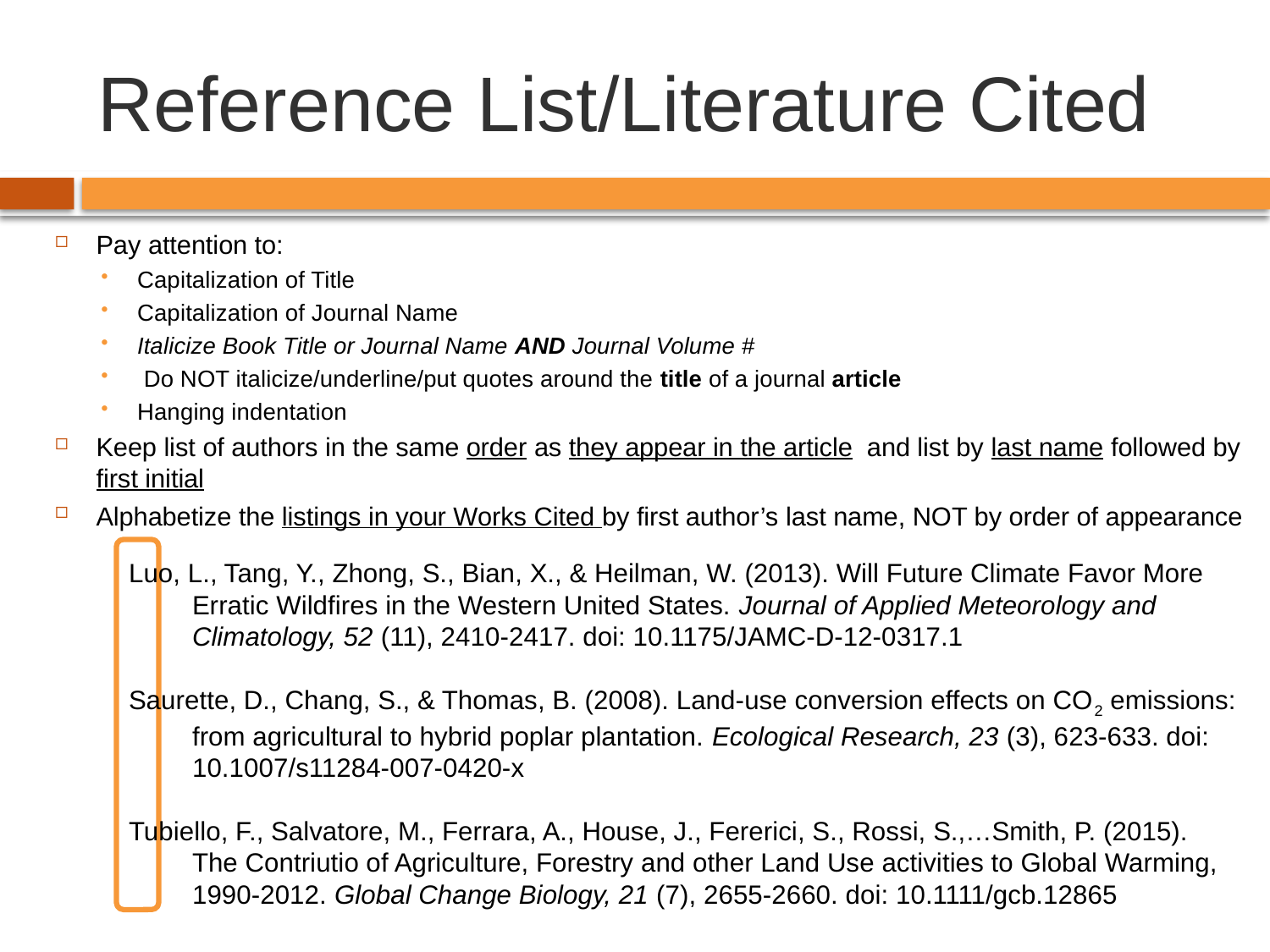

# Reference List/Literature Cited
Pay attention to:
Capitalization of Title
Capitalization of Journal Name
Italicize Book Title or Journal Name AND Journal Volume #
 Do NOT italicize/underline/put quotes around the title of a journal article
Hanging indentation
Keep list of authors in the same order as they appear in the article  and list by last name followed by first initial
Alphabetize the listings in your Works Cited by first author’s last name, NOT by order of appearance

Luo, L., Tang, Y., Zhong, S., Bian, X., & Heilman, W. (2013). Will Future Climate Favor More Erratic Wildfires in the Western United States. Journal of Applied Meteorology and Climatology, 52 (11), 2410-2417. doi: 10.1175/JAMC-D-12-0317.1

Saurette, D., Chang, S., & Thomas, B. (2008). Land-use conversion effects on CO2 emissions: from agricultural to hybrid poplar plantation. Ecological Research, 23 (3), 623-633. doi: 10.1007/s11284-007-0420-x

Tubiello, F., Salvatore, M., Ferrara, A., House, J., Fererici, S., Rossi, S.,…Smith, P. (2015). The Contriutio of Agriculture, Forestry and other Land Use activities to Global Warming, 1990-2012. Global Change Biology, 21 (7), 2655-2660. doi: 10.1111/gcb.12865